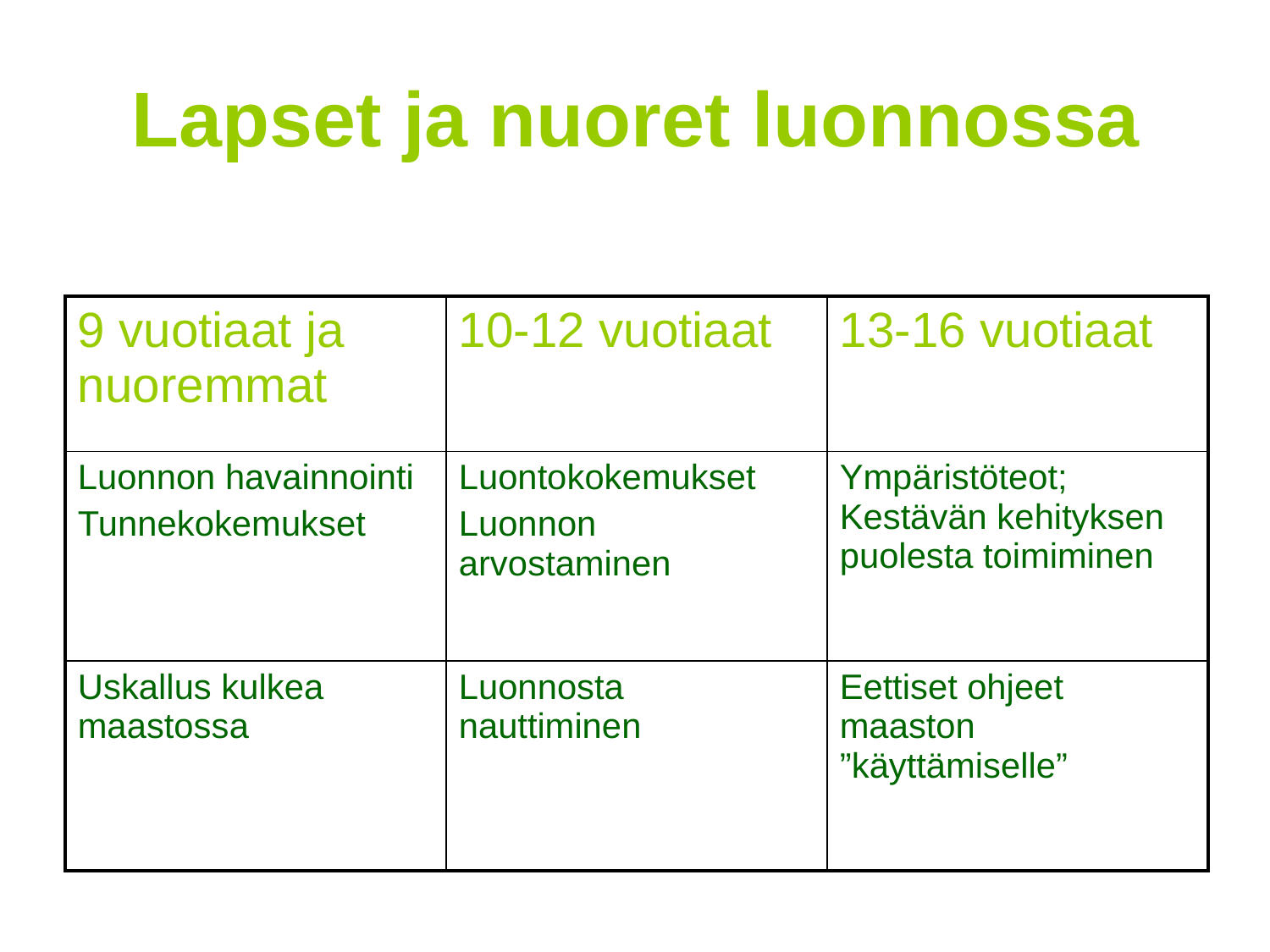

# Lapset ja nuoret luonnossa
| 9 vuotiaat ja nuoremmat | 10-12 vuotiaat | 13-16 vuotiaat |
| --- | --- | --- |
| Luonnon havainnointi Tunnekokemukset | Luontokokemukset Luonnon arvostaminen | Ympäristöteot; Kestävän kehityksen puolesta toimiminen |
| Uskallus kulkea maastossa | Luonnosta nauttiminen | Eettiset ohjeet maaston ”käyttämiselle” |